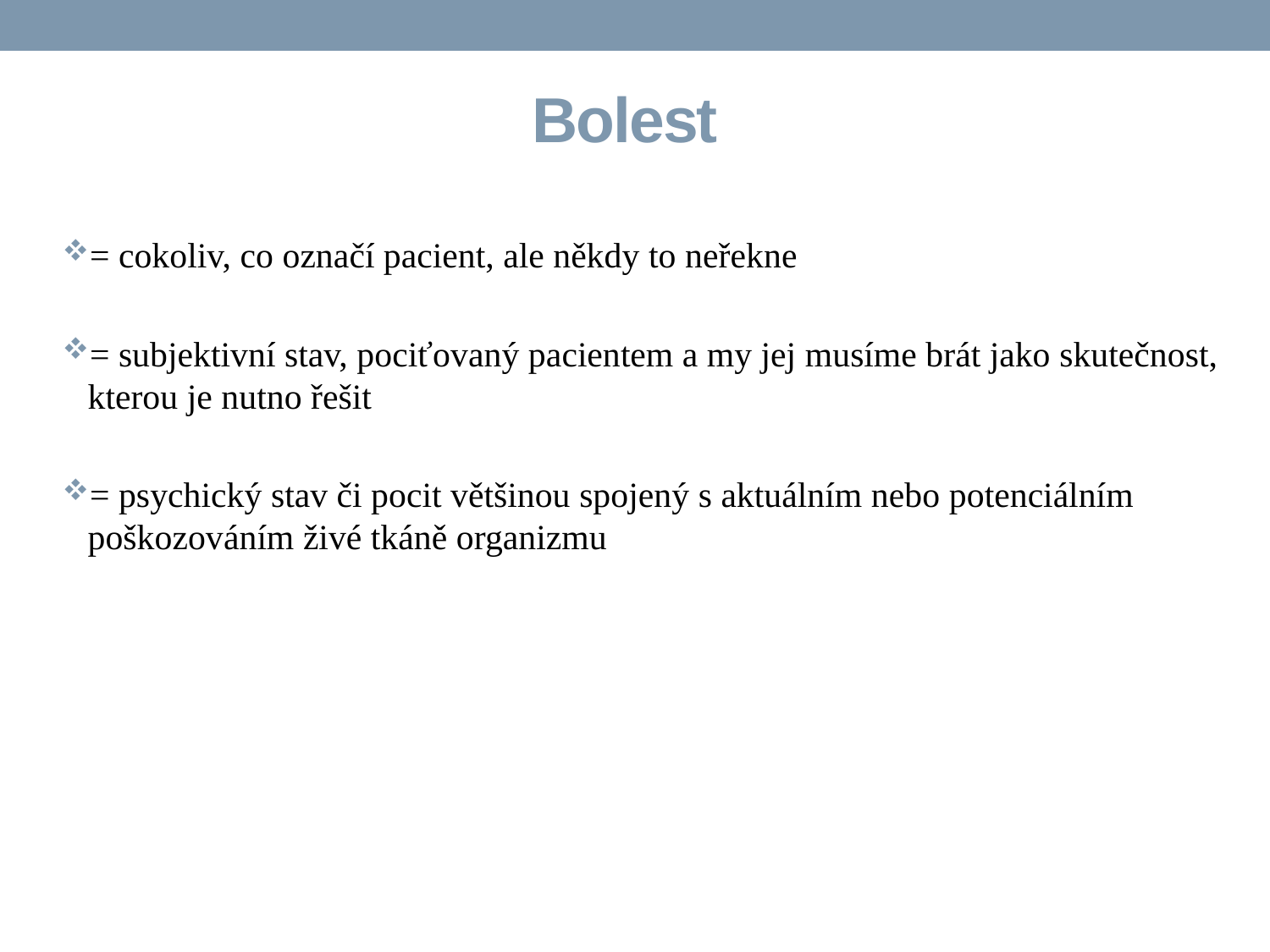

# Bolest
= cokoliv, co označí pacient, ale někdy to neřekne

= subjektivní stav, pociťovaný pacientem a my jej musíme brát jako skutečnost, kterou je nutno řešit

= psychický stav či pocit většinou spojený s aktuálním nebo potenciálním poškozováním živé tkáně organizmu